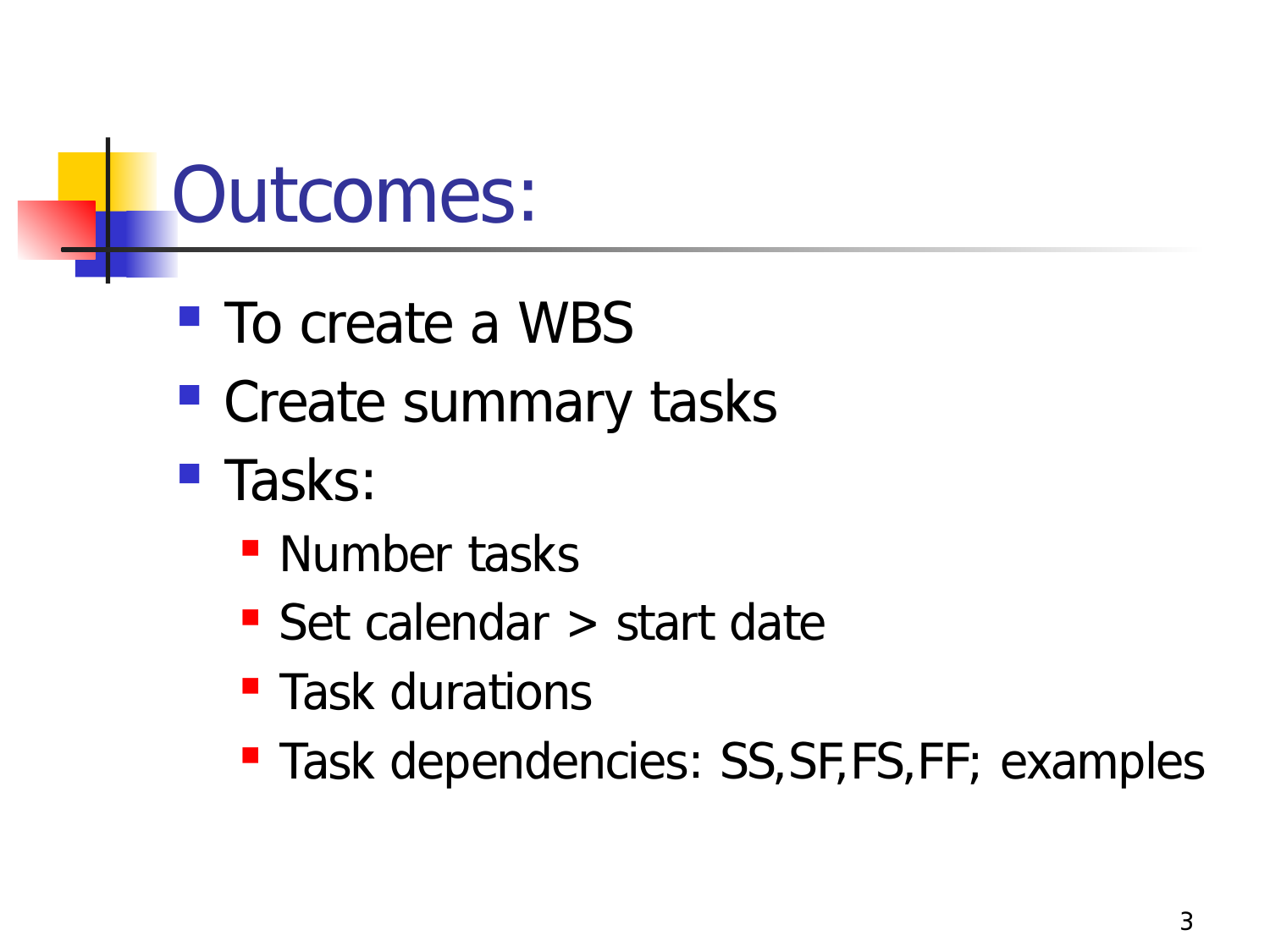

# Outcomes:
To create a WBS
Create summary tasks
Tasks:
Number tasks
Set calendar > start date
Task durations
Task dependencies: SS,SF,FS,FF; examples

3